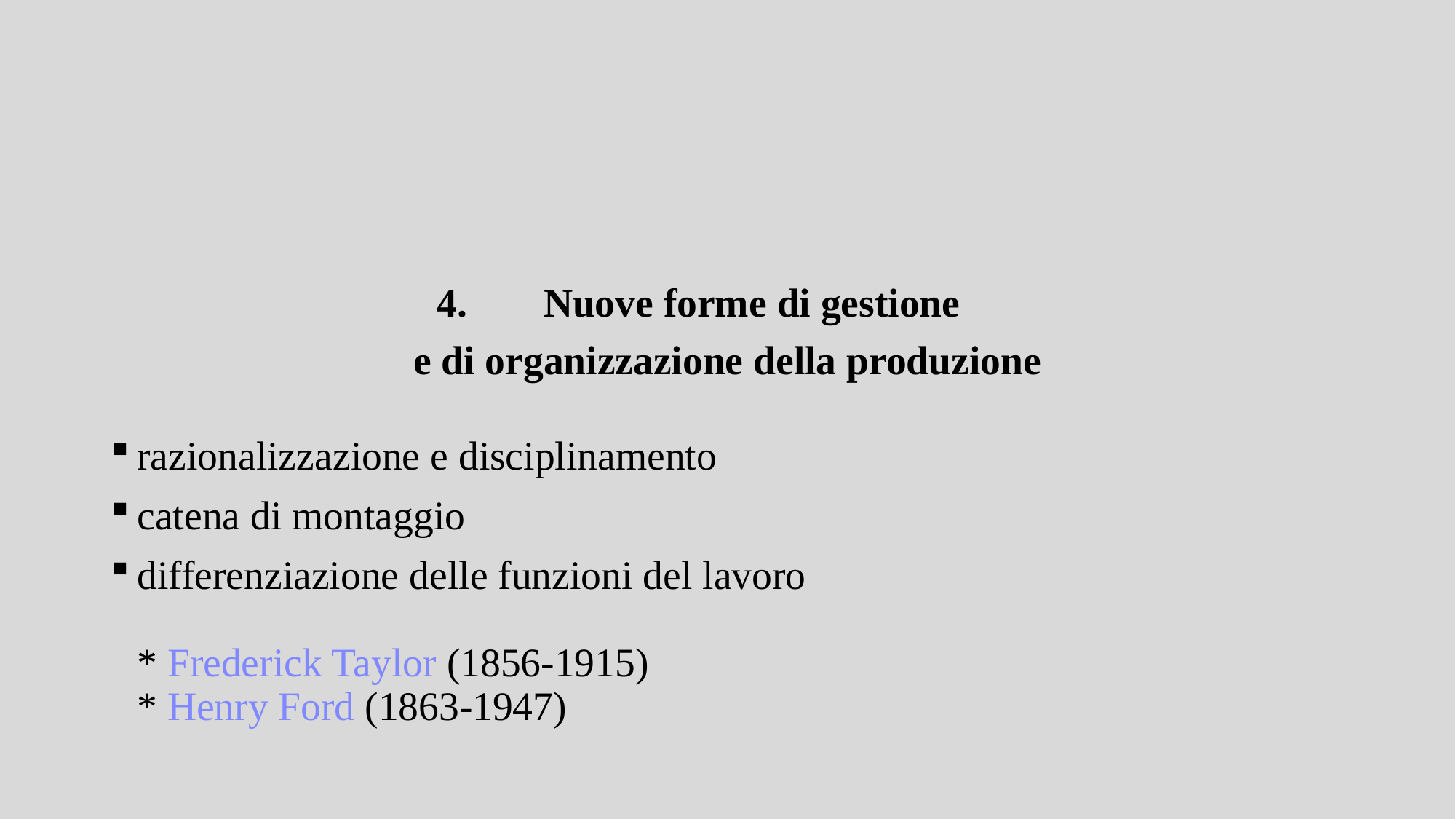

Nuove forme di gestione
e di organizzazione della produzione
razionalizzazione e disciplinamento
catena di montaggio
differenziazione delle funzioni del lavoro
* Frederick Taylor (1856-1915)
* Henry Ford (1863-1947)